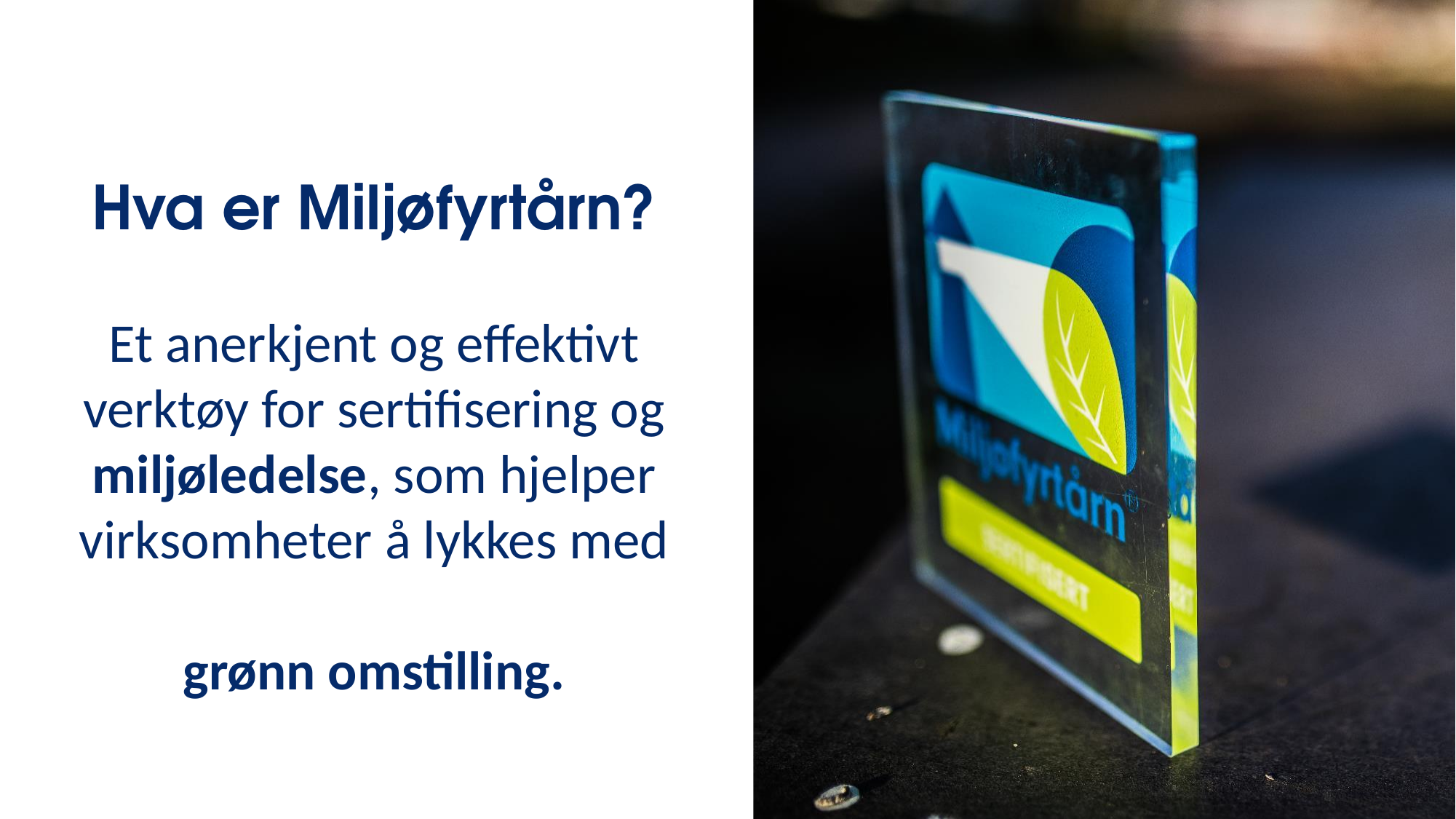

# Hva er Miljøfyrtårn? Et anerkjent og effektivt verktøy for sertifisering og miljøledelse, som hjelper virksomheter å lykkes med grønn omstilling.